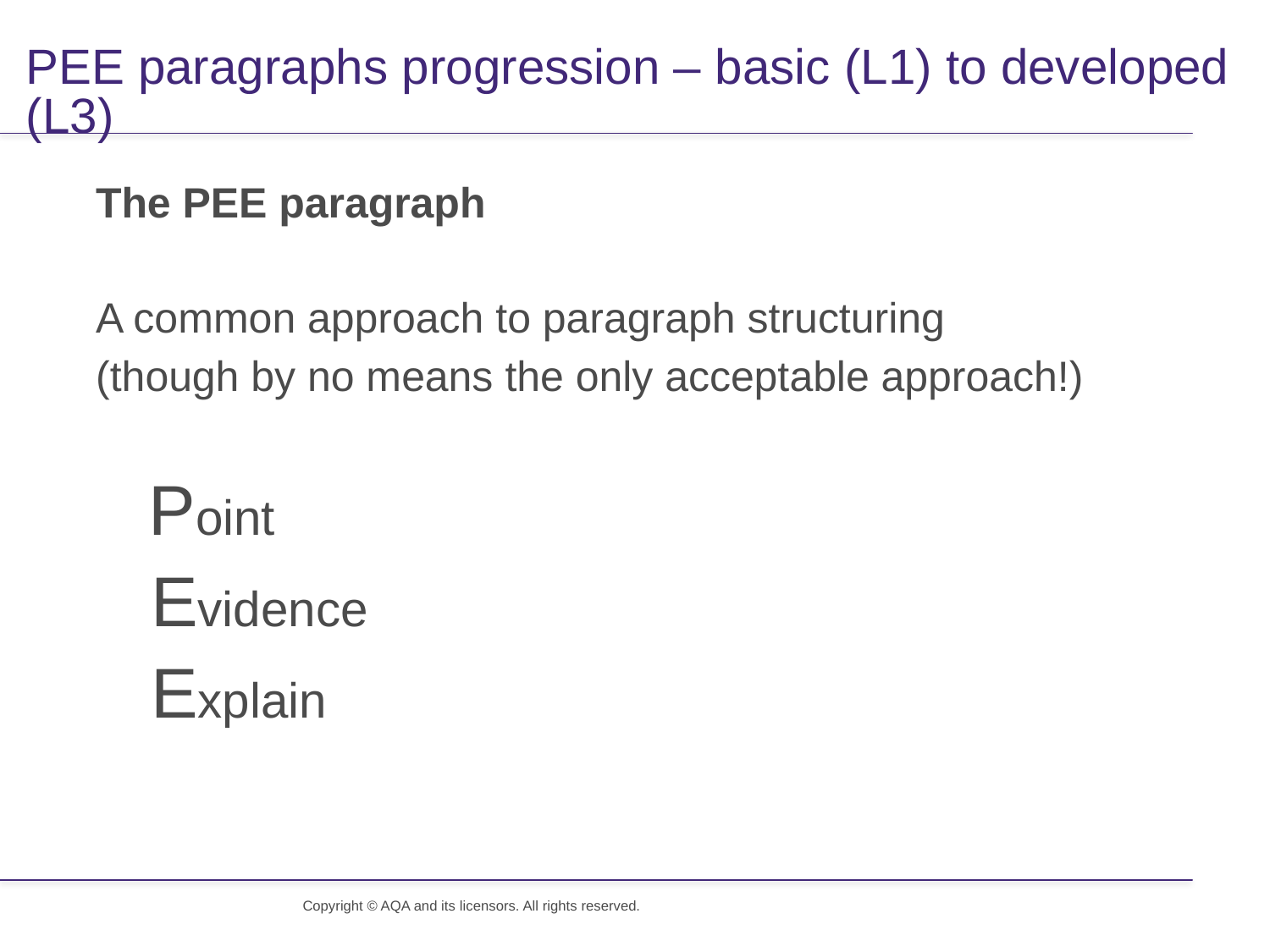

PEE paragraphs progression – basic (L1) to developed (L3)
The PEE paragraph

A common approach to paragraph structuring
(though by no means the only acceptable approach!)

   Point
    Evidence
    Explain

Copyright © AQA and its licensors. All rights reserved.